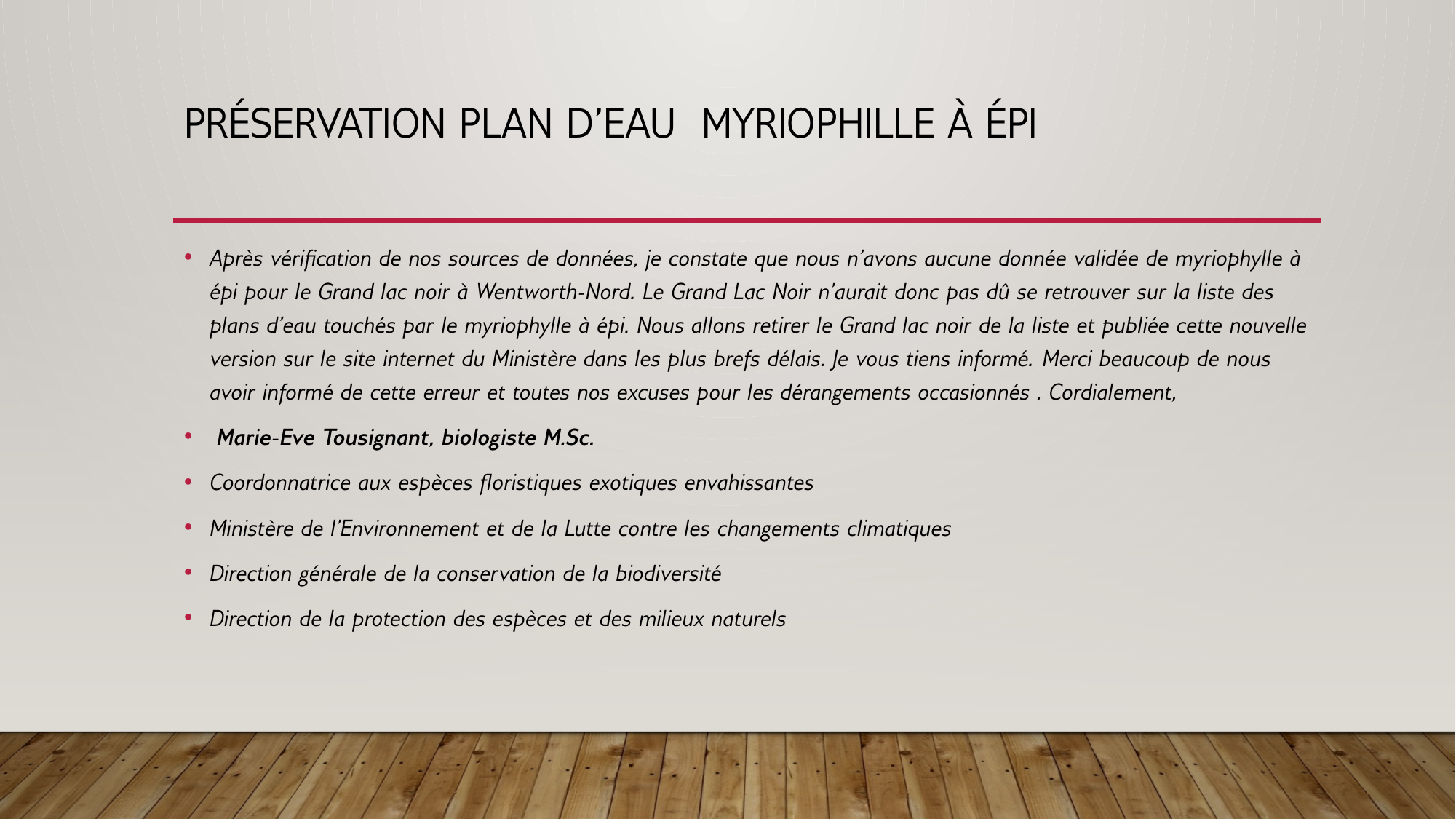

# Préservation plan d’eau  myriophille à épi
Après vérification de nos sources de données, je constate que nous n’avons aucune donnée validée de myriophylle à épi pour le Grand lac noir à Wentworth-Nord. Le Grand Lac Noir n’aurait donc pas dû se retrouver sur la liste des plans d’eau touchés par le myriophylle à épi. Nous allons retirer le Grand lac noir de la liste et publiée cette nouvelle version sur le site internet du Ministère dans les plus brefs délais. Je vous tiens informé. Merci beaucoup de nous avoir informé de cette erreur et toutes nos excuses pour les dérangements occasionnés . Cordialement,
 Marie-Eve Tousignant, biologiste M.Sc.
Coordonnatrice aux espèces floristiques exotiques envahissantes
Ministère de l’Environnement et de la Lutte contre les changements climatiques
Direction générale de la conservation de la biodiversité
Direction de la protection des espèces et des milieux naturels